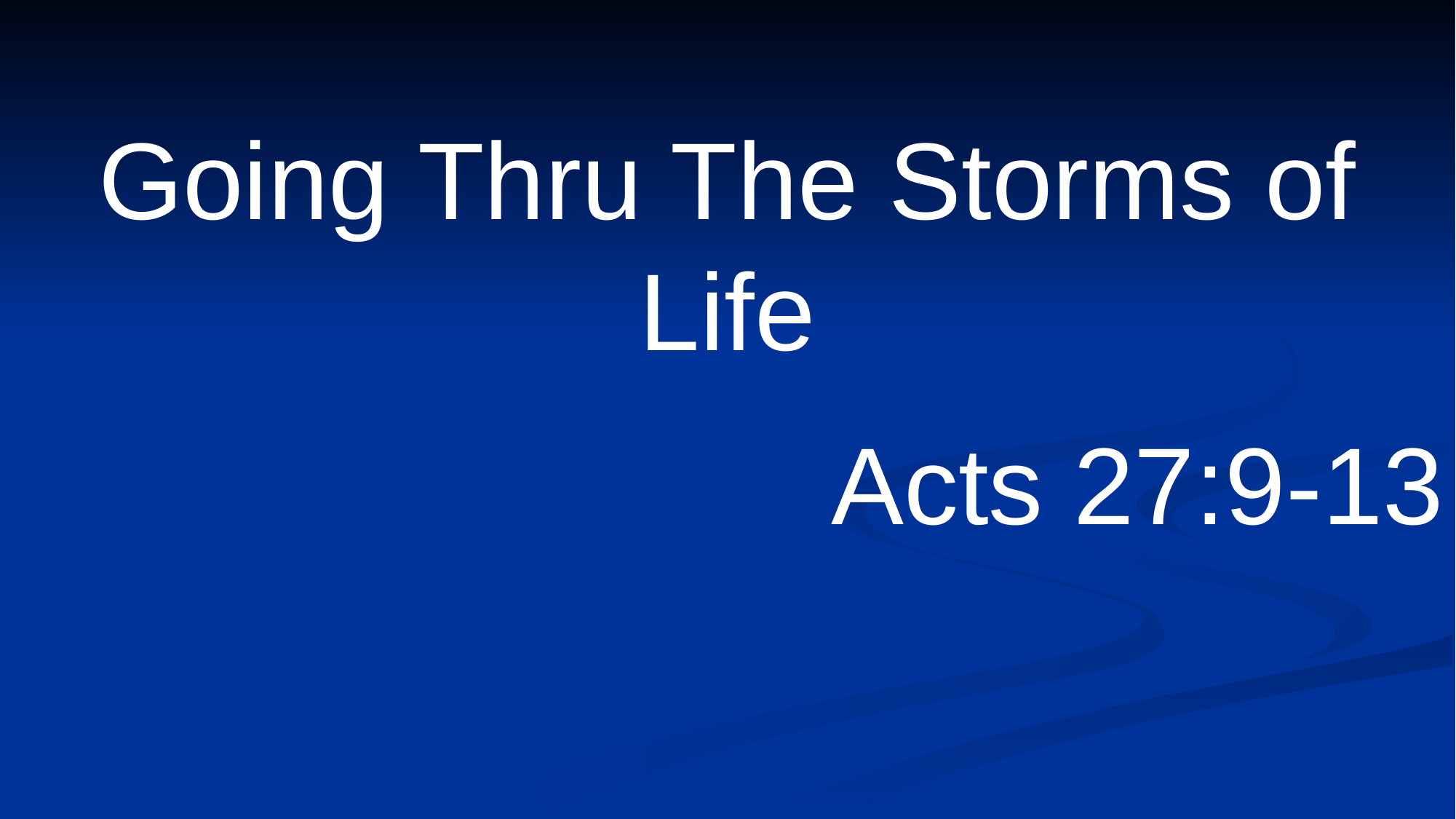

# Going Thru The Storms of Life
Acts 27:9-13